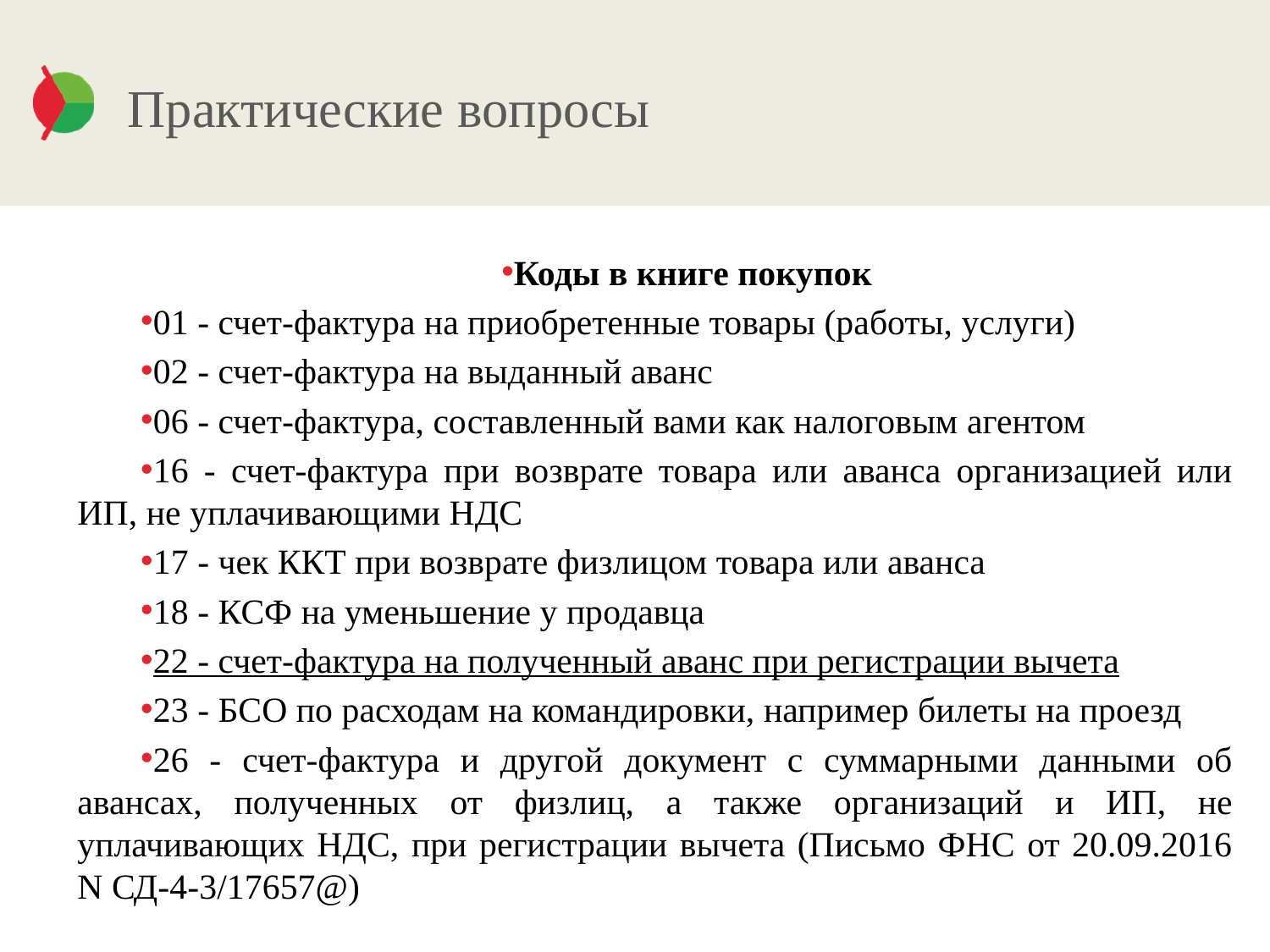

# Практические вопросы
Коды в книге покупок
01 - счет-фактура на приобретенные товары (работы, услуги)
02 - счет-фактура на выданный аванс
06 - счет-фактура, составленный вами как налоговым агентом
16 - счет-фактура при возврате товара или аванса организацией или ИП, не уплачивающими НДС
17 - чек ККТ при возврате физлицом товара или аванса
18 - КСФ на уменьшение у продавца
22 - счет-фактура на полученный аванс при регистрации вычета
23 - БСО по расходам на командировки, например билеты на проезд
26 - счет-фактура и другой документ с суммарными данными об авансах, полученных от физлиц, а также организаций и ИП, не уплачивающих НДС, при регистрации вычета (Письмо ФНС от 20.09.2016 N СД-4-3/17657@)